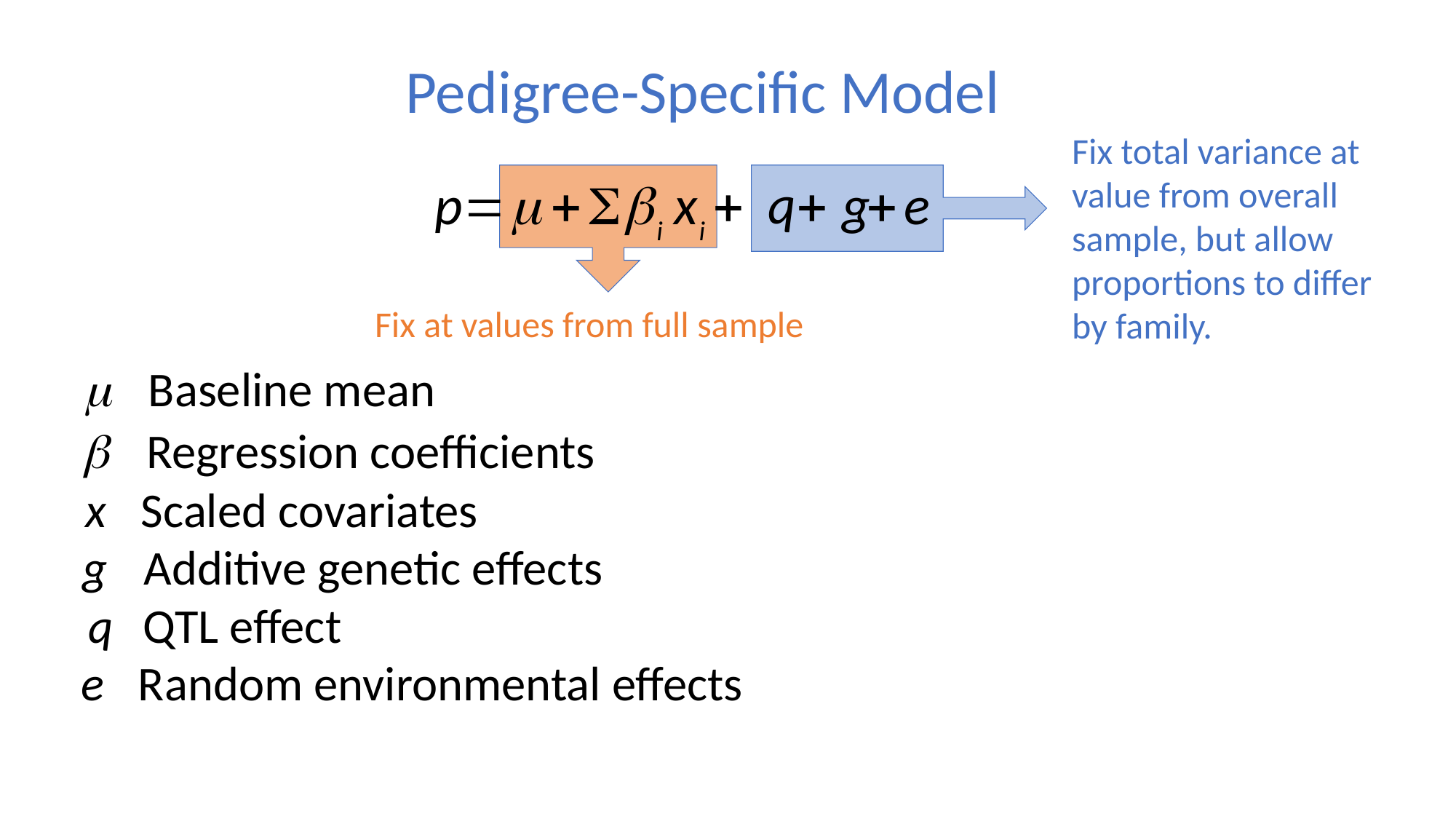

# Pedigree-Specific Model
Fix total variance at value from overall sample, but allow proportions to differ by family.
q
p
g
e
=

μ
+
Σ
β
x
+

+
+
i
i
Fix at values from full sample
μ
  Baseline mean
β
  Regression coefficients
x
  Scaled covariates
g
  Additive genetic effects
q
  QTL effect
e
  Random environmental effects